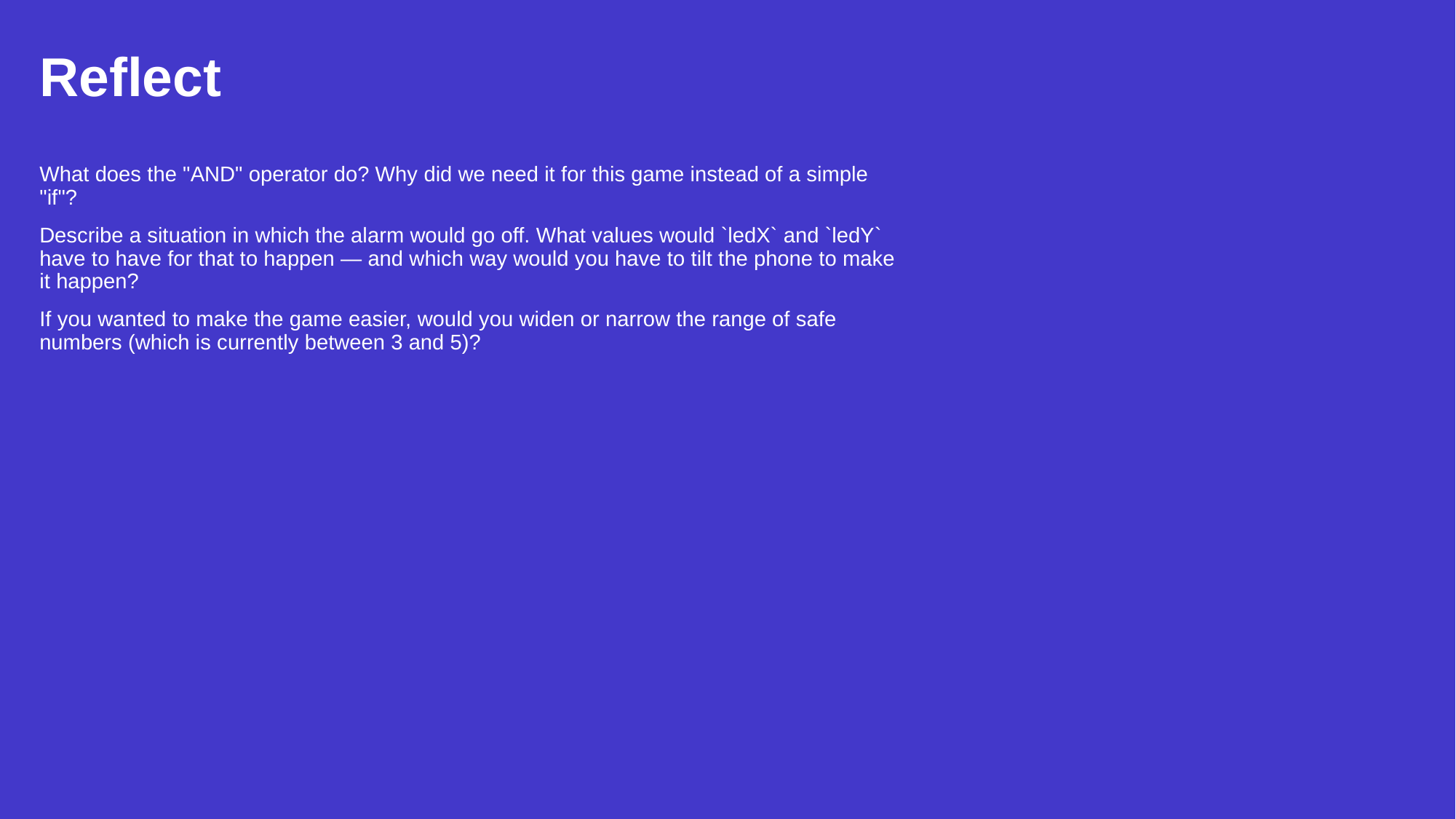

# Reflect
What does the "AND" operator do? Why did we need it for this game instead of a simple "if"?
Describe a situation in which the alarm would go off. What values would `ledX` and `ledY` have to have for that to happen — and which way would you have to tilt the phone to make it happen?
If you wanted to make the game easier, would you widen or narrow the range of safe numbers (which is currently between 3 and 5)?